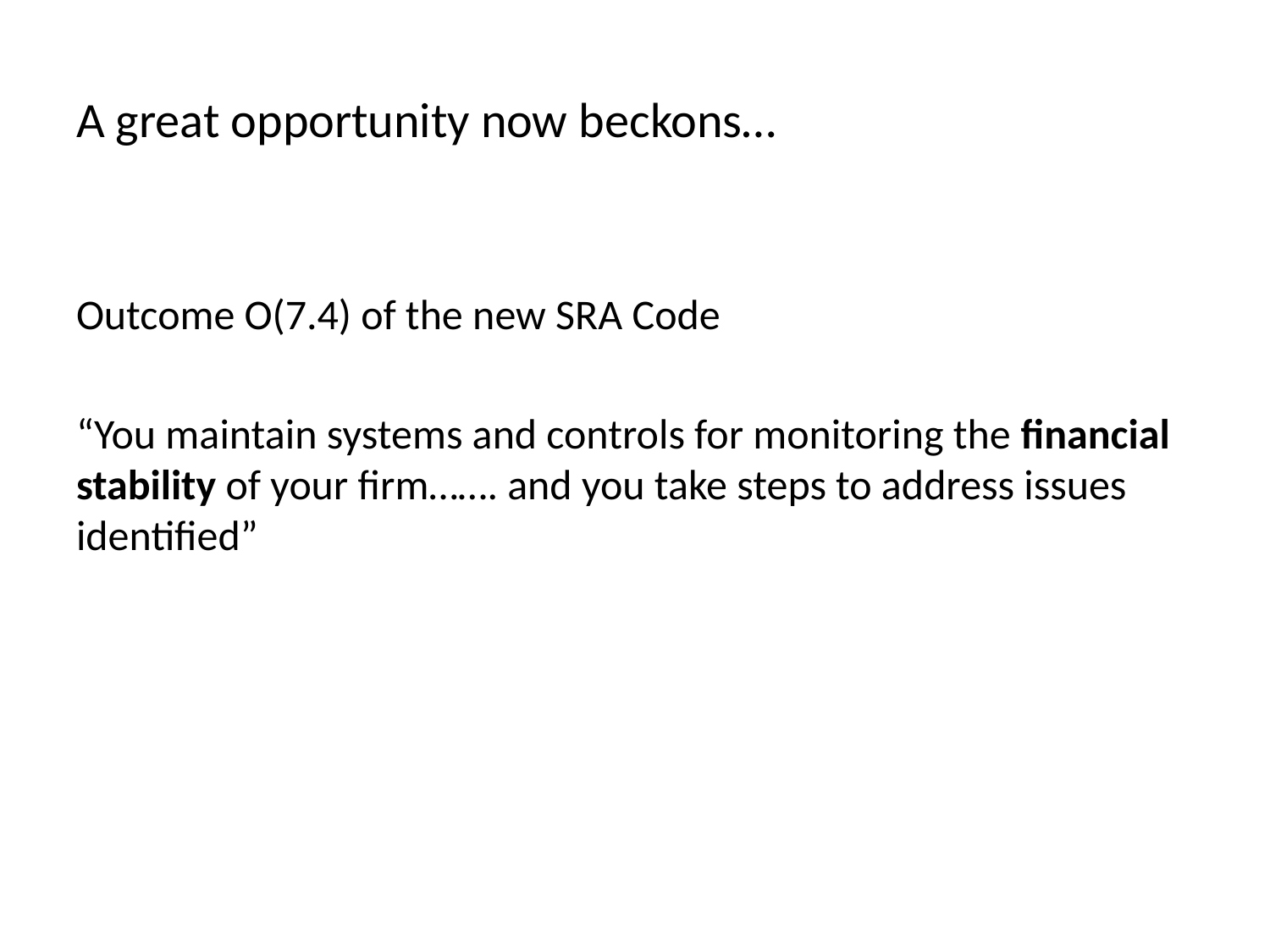

# A great opportunity now beckons…

Outcome O(7.4) of the new SRA Code

“You maintain systems and controls for monitoring the financial stability of your firm……. and you take steps to address issues identified”